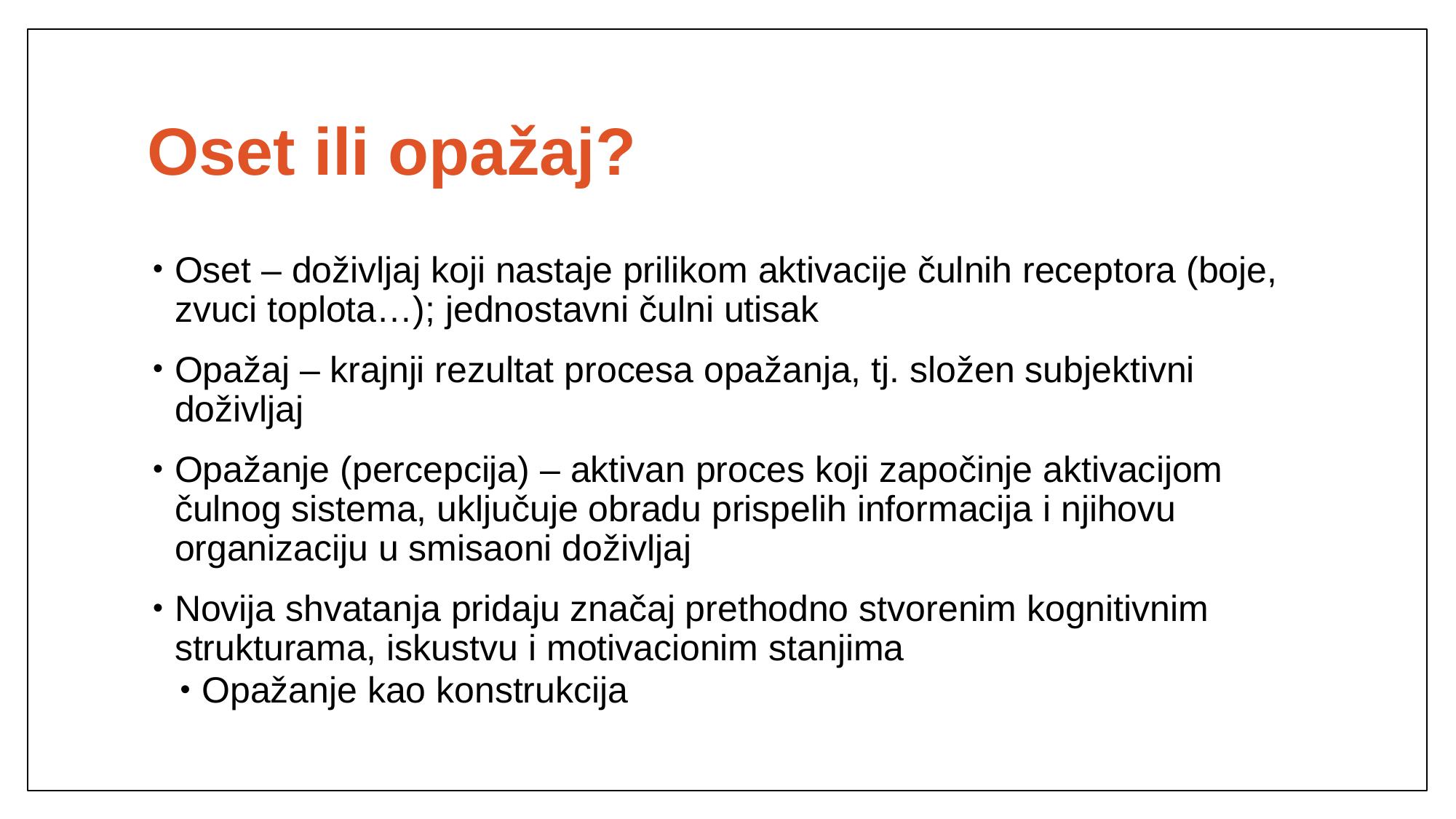

# Oset ili opažaj?
Oset – doživljaj koji nastaje prilikom aktivacije čulnih receptora (boje, zvuci toplota…); jednostavni čulni utisak
Opažaj – krajnji rezultat procesa opažanja, tj. složen subjektivni doživljaj
Opažanje (percepcija) – aktivan proces koji započinje aktivacijom čulnog sistema, uključuje obradu prispelih informacija i njihovu organizaciju u smisaoni doživljaj
Novija shvatanja pridaju značaj prethodno stvorenim kognitivnim strukturama, iskustvu i motivacionim stanjima
Opažanje kao konstrukcija